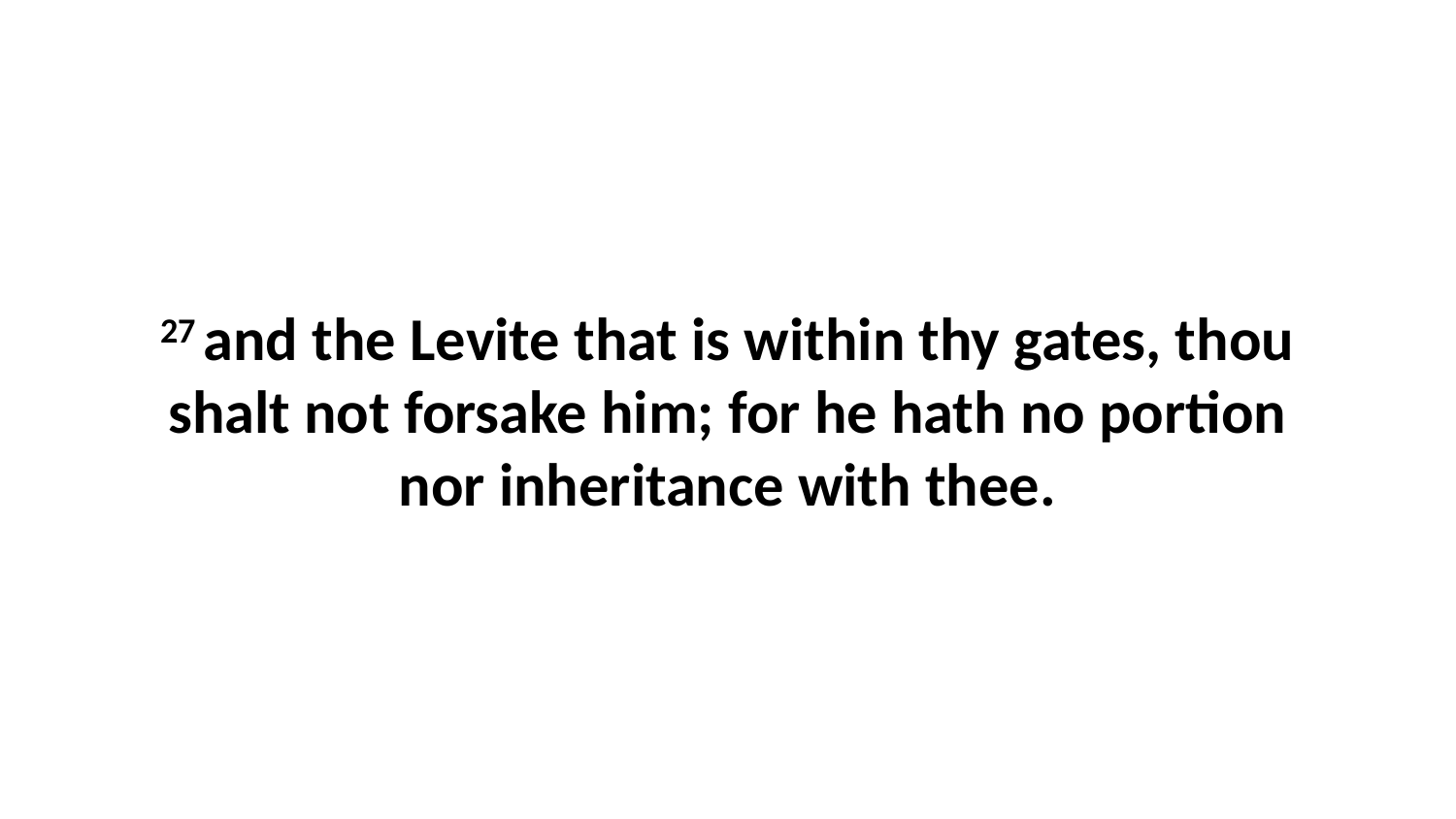

27 and the Levite that is within thy gates, thou shalt not forsake him; for he hath no portion nor inheritance with thee.